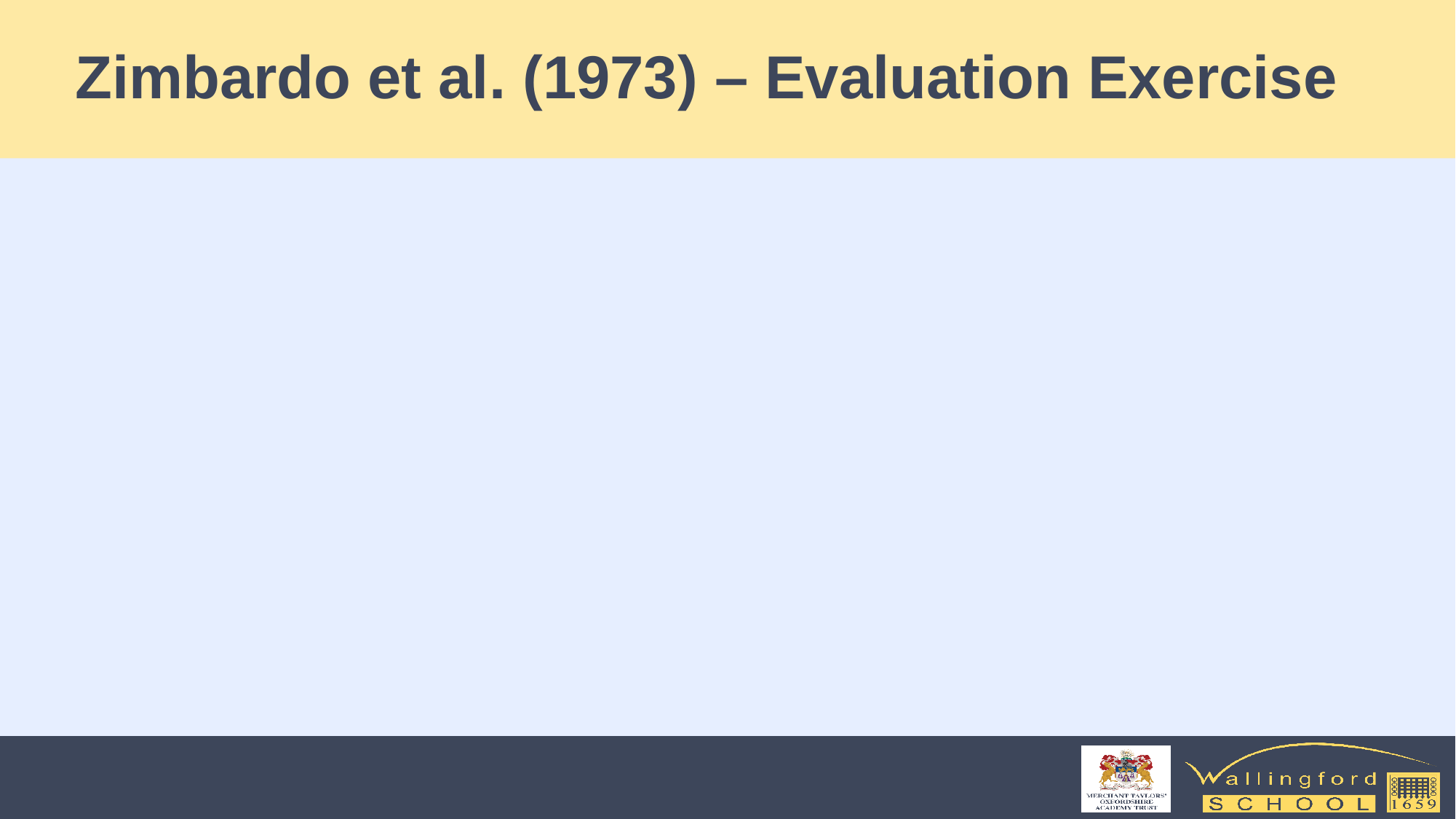

# Zimbardo et al. (1973) – Evaluation Exercise